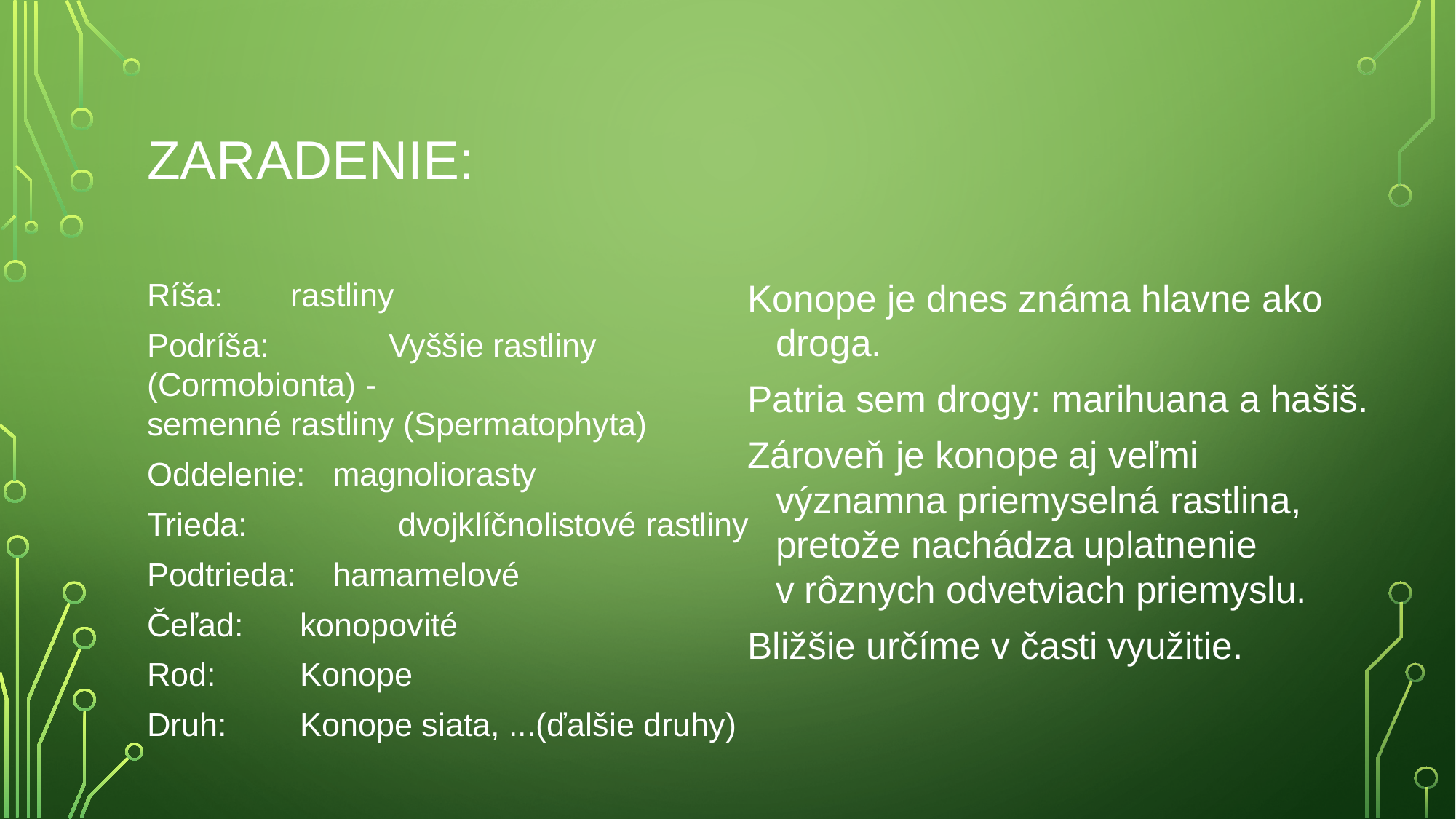

# Zaradenie:
Ríša: 	     rastliny
Podríša: 	     Vyššie rastliny (Cormobionta) - 		     	 semenné rastliny (Spermatophyta)‏
Oddelenie:   magnoliorasty
Trieda: 	      dvojklíčnolistové rastliny
Podtrieda:    hamamelové
Čeľad:	      konopovité
Rod:	      Konope
Druh:	      Konope siata, ...(ďalšie druhy)‏

Konope je dnes známa hlavne ako droga.
Patria sem drogy: marihuana a hašiš.
Zároveň je konope aj veľmi významna priemyselná rastlina, pretože nachádza uplatnenie v rôznych odvetviach priemyslu.
Bližšie určíme v časti využitie.